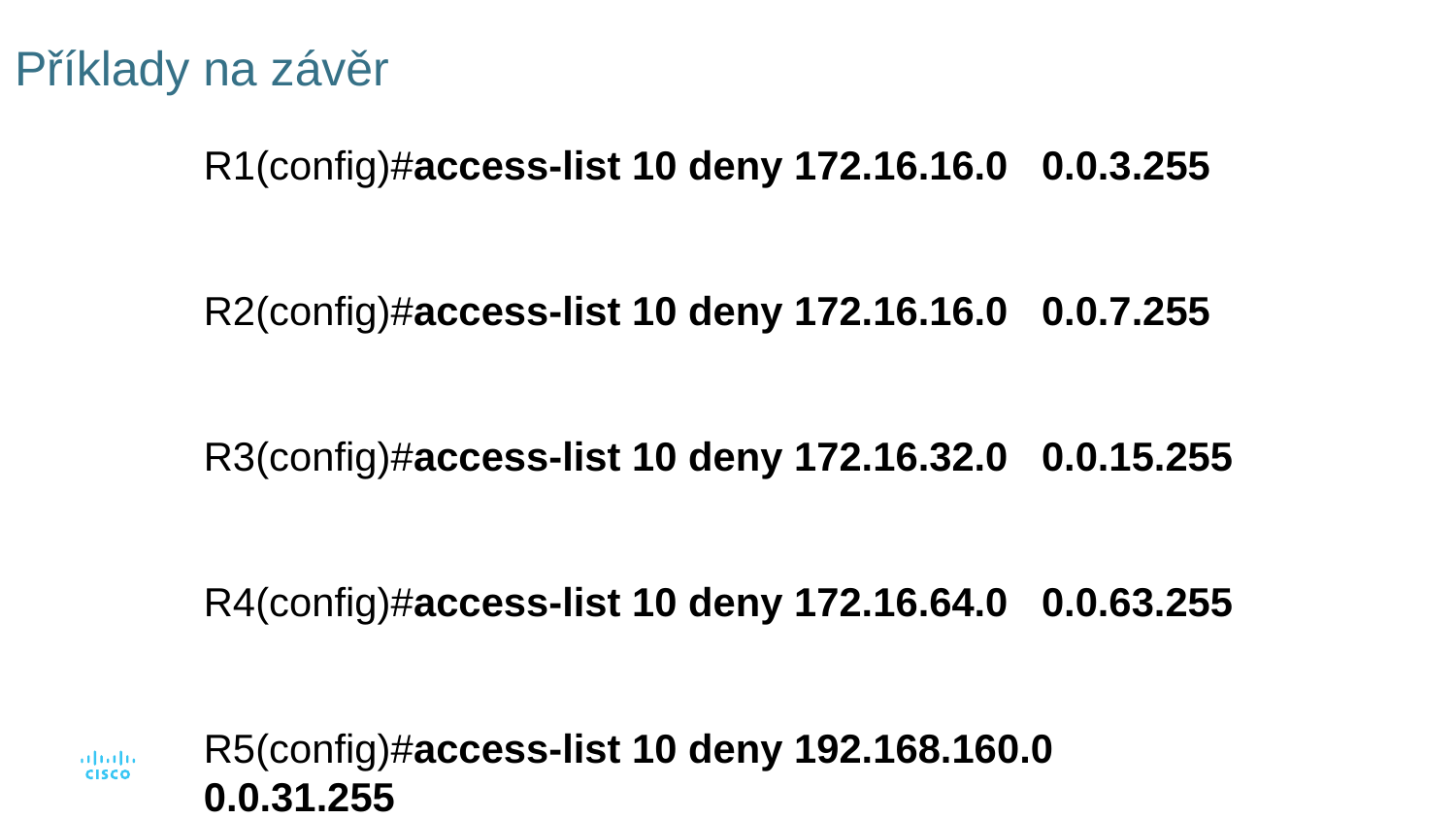

# Příklady na závěr
R1(config)#access-list 10 deny 172.16.16.0   0.0.3.255

R2(config)#access-list 10 deny 172.16.16.0   0.0.7.255

R3(config)#access-list 10 deny 172.16.32.0   0.0.15.255

R4(config)#access-list 10 deny 172.16.64.0   0.0.63.255

R5(config)#access-list 10 deny 192.168.160.0  0.0.31.255